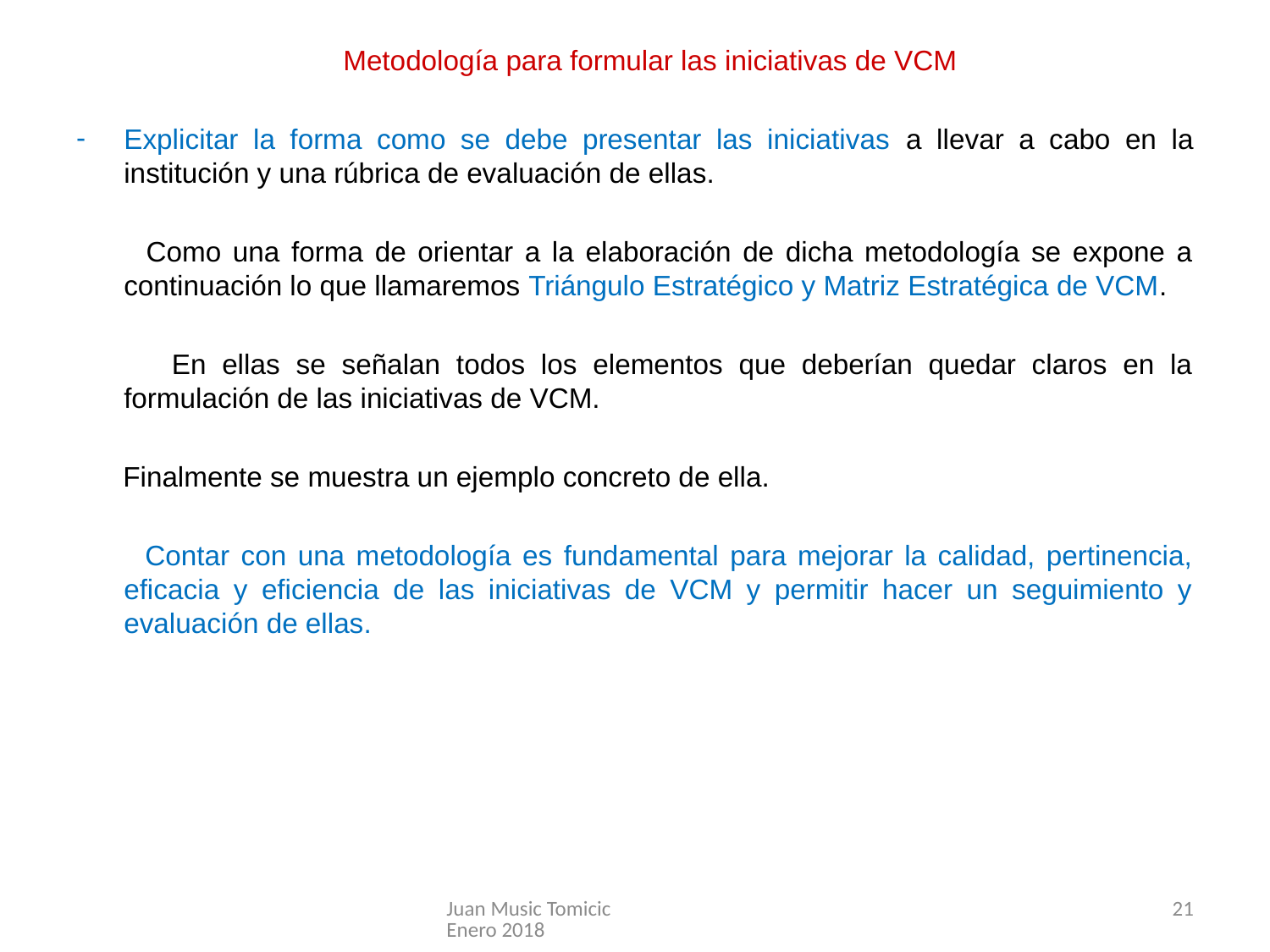

Metodología para formular las iniciativas de VCM

Explicitar la forma como se debe presentar las iniciativas a llevar a cabo en la institución y una rúbrica de evaluación de ellas.

      Como una forma de orientar a la elaboración de dicha metodología se expone a continuación lo que llamaremos Triángulo Estratégico y Matriz Estratégica de VCM.

      En ellas se señalan todos los elementos que deberían quedar claros en la formulación de las iniciativas de VCM.

      Finalmente se muestra un ejemplo concreto de ella.

      Contar con una metodología es fundamental para mejorar la calidad, pertinencia, eficacia y eficiencia de las iniciativas de VCM y permitir hacer un seguimiento y evaluación de ellas.

Juan Music Tomicic                                           Enero 2018
21